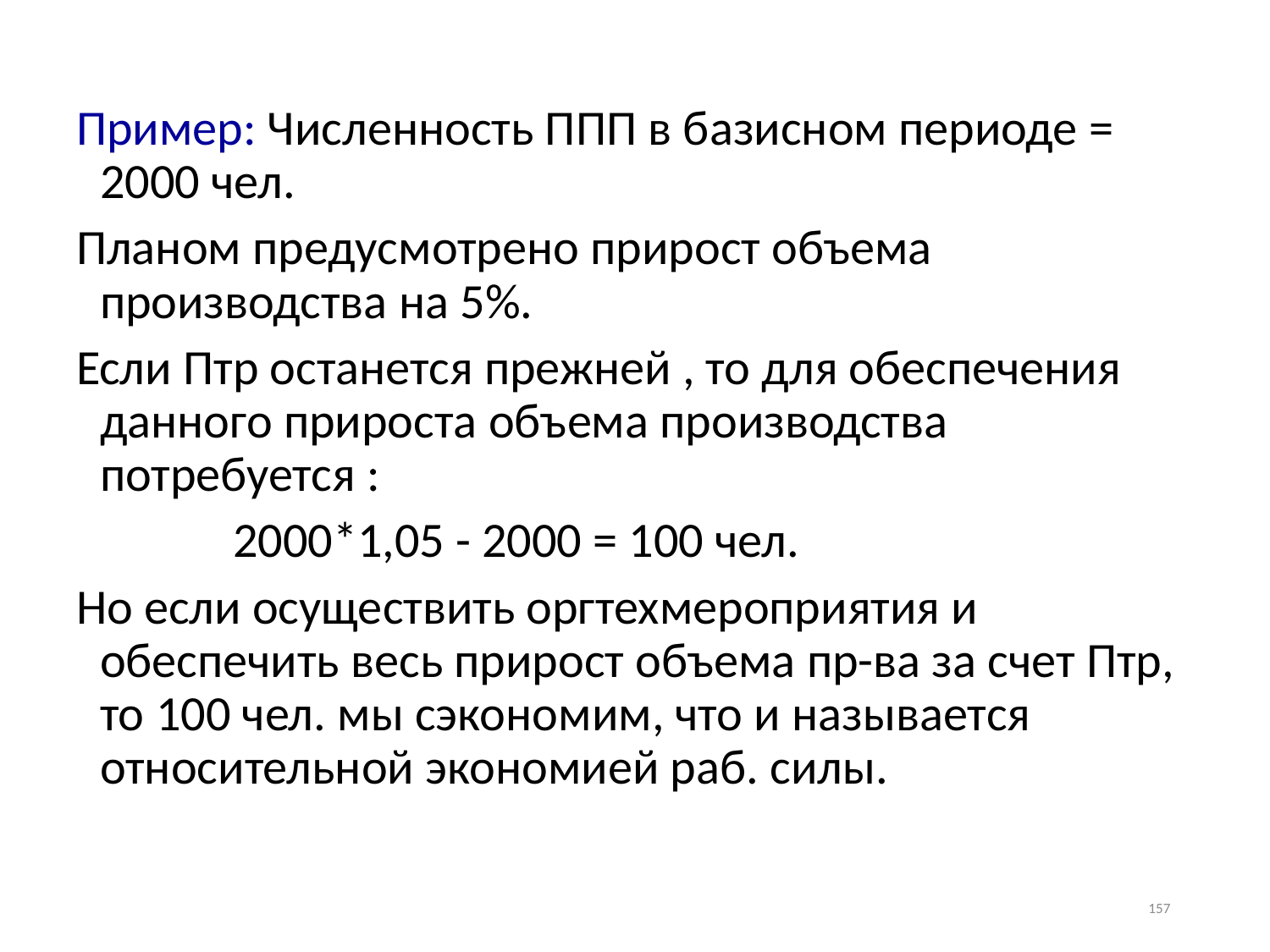

Пример: Численность ППП в базисном периоде = 2000 чел.
Планом предусмотрено прирост объема производства на 5%.
Если Птр останется прежней , то для обеспечения данного прироста объема производства потребуется :
              2000*1,05 - 2000 = 100 чел.
Но если осуществить оргтехмероприятия и обеспечить весь прирост объема пр-ва за счет Птр, то 100 чел. мы сэкономим, что и называется относительной экономией раб. силы.
157